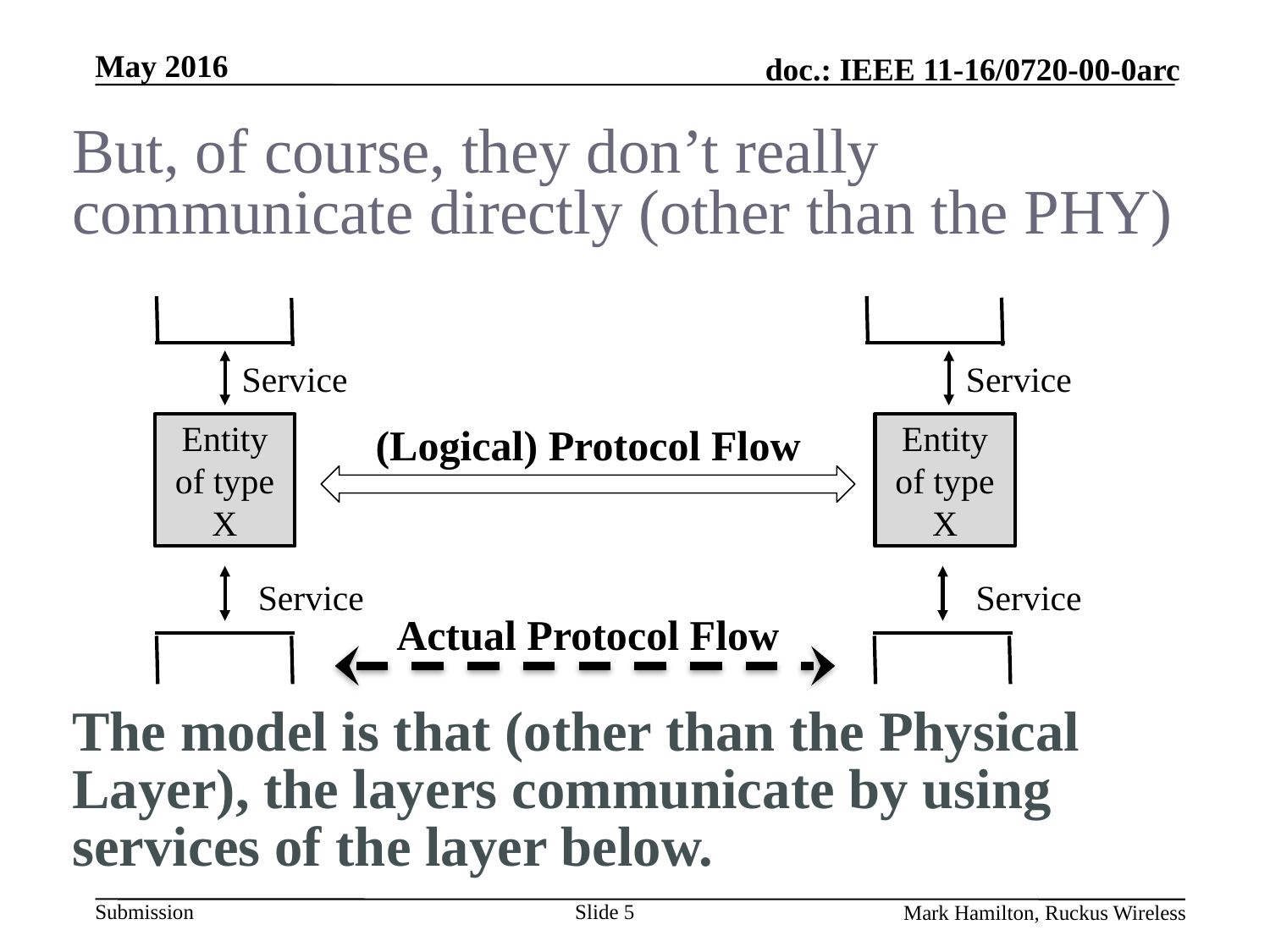

# But, of course, they don’t really communicate directly (other than the PHY)
Service
Service
(Logical) Protocol Flow
Entity of type X
Entity of type X

Service
Service
Actual Protocol Flow
Slide 5
The model is that (other than the Physical Layer), the layers communicate by using services of the layer below.
Mark Hamilton, Ruckus Wireless